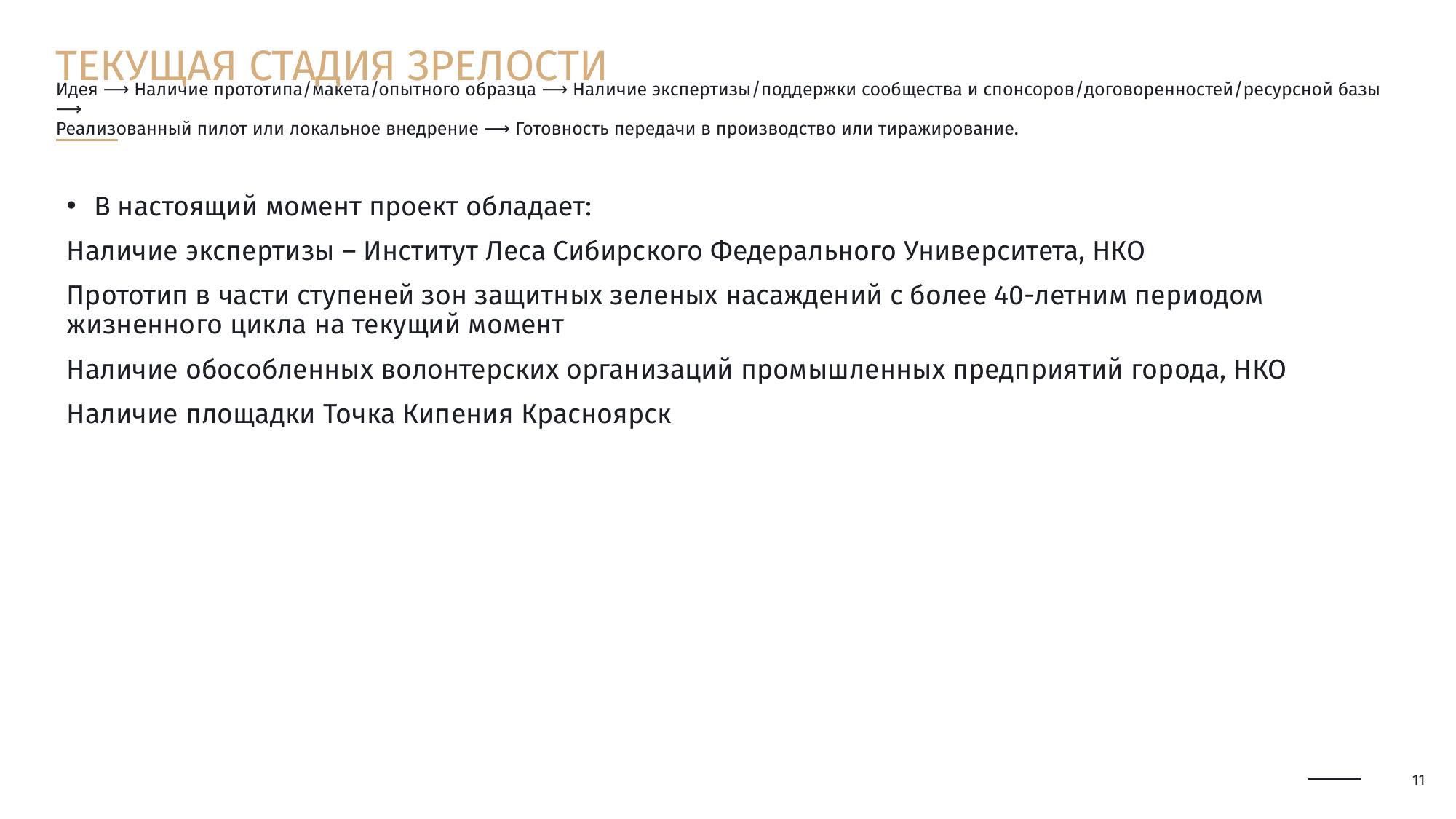

Текущая стадия зрелости
# Идея ⟶ Наличие прототипа/макета/опытного образца ⟶ Наличие экспертизы/поддержки сообщества и спонсоров/договоренностей/ресурсной базы ⟶ Реализованный пилот или локальное внедрение ⟶ Готовность передачи в производство или тиражирование.
В настоящий момент проект обладает:
Наличие экспертизы – Институт Леса Сибирского Федерального Университета, НКО
Прототип в части ступеней зон защитных зеленых насаждений с более 40-летним периодом жизненного цикла на текущий момент
Наличие обособленных волонтерских организаций промышленных предприятий города, НКО
Наличие площадки Точка Кипения Красноярск